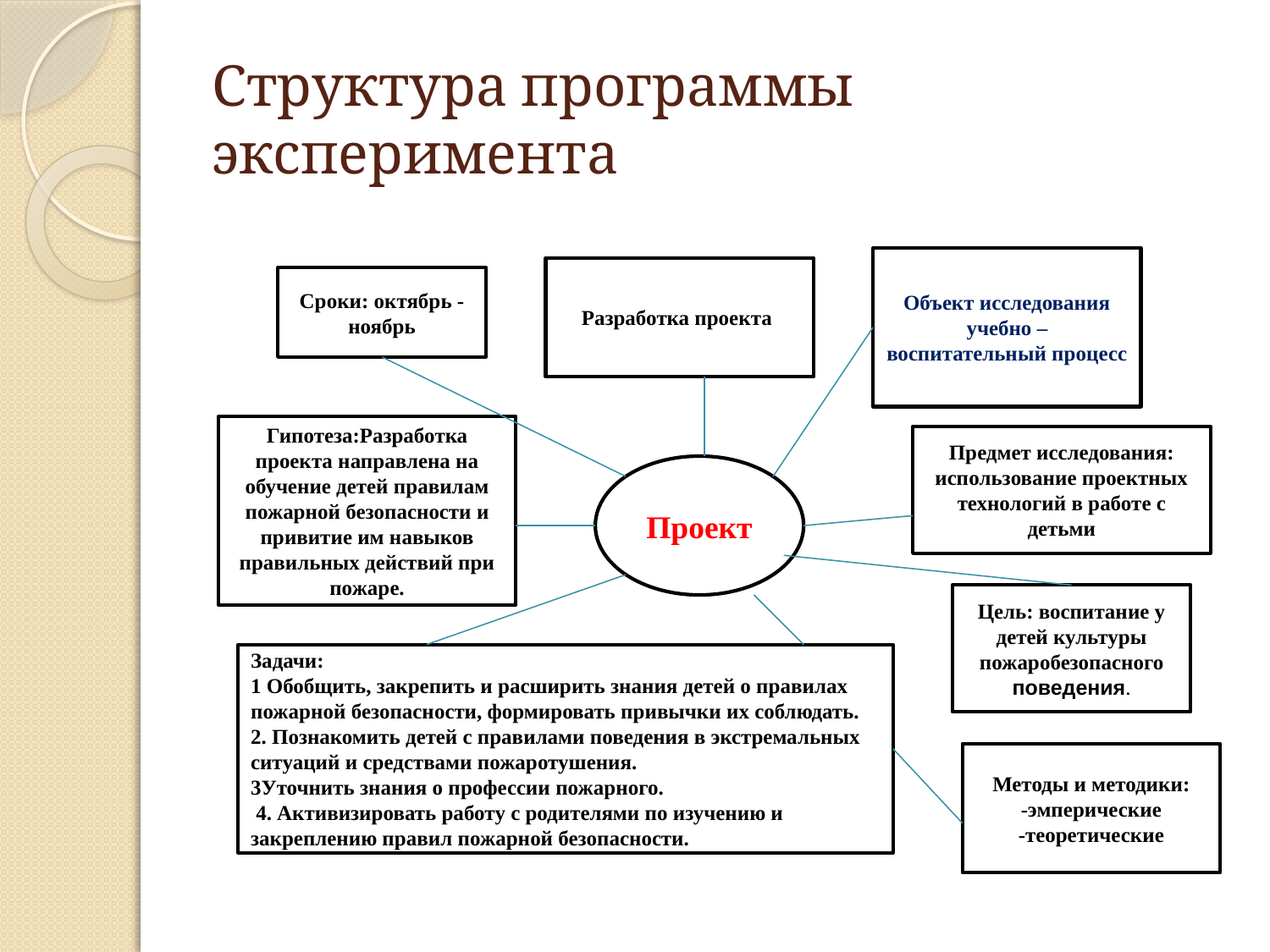

# Структура программы эксперимента

Объект исследования учебно – воспитательный процесс
Разработка проекта
Сроки: октябрь -ноябрь
Гипотеза:Разработка проекта направлена на обучение детей правилам пожарной безопасности и привитие им навыков правильных действий при пожаре.
Предмет исследования: использование проектных технологий в работе с детьми
Проект
Цель: воспитание у детей культуры пожаробезопасного поведения.
Задачи:
1 Обобщить, закрепить и расширить знания детей о правилах пожарной безопасности, формировать привычки их соблюдать.
2. Познакомить детей с правилами поведения в экстремальных ситуаций и средствами пожаротушения.
3Уточнить знания о профессии пожарного.
 4. Активизировать работу с родителями по изучению и закреплению правил пожарной безопасности.

Методы и методики:
-эмперические
-теоретические